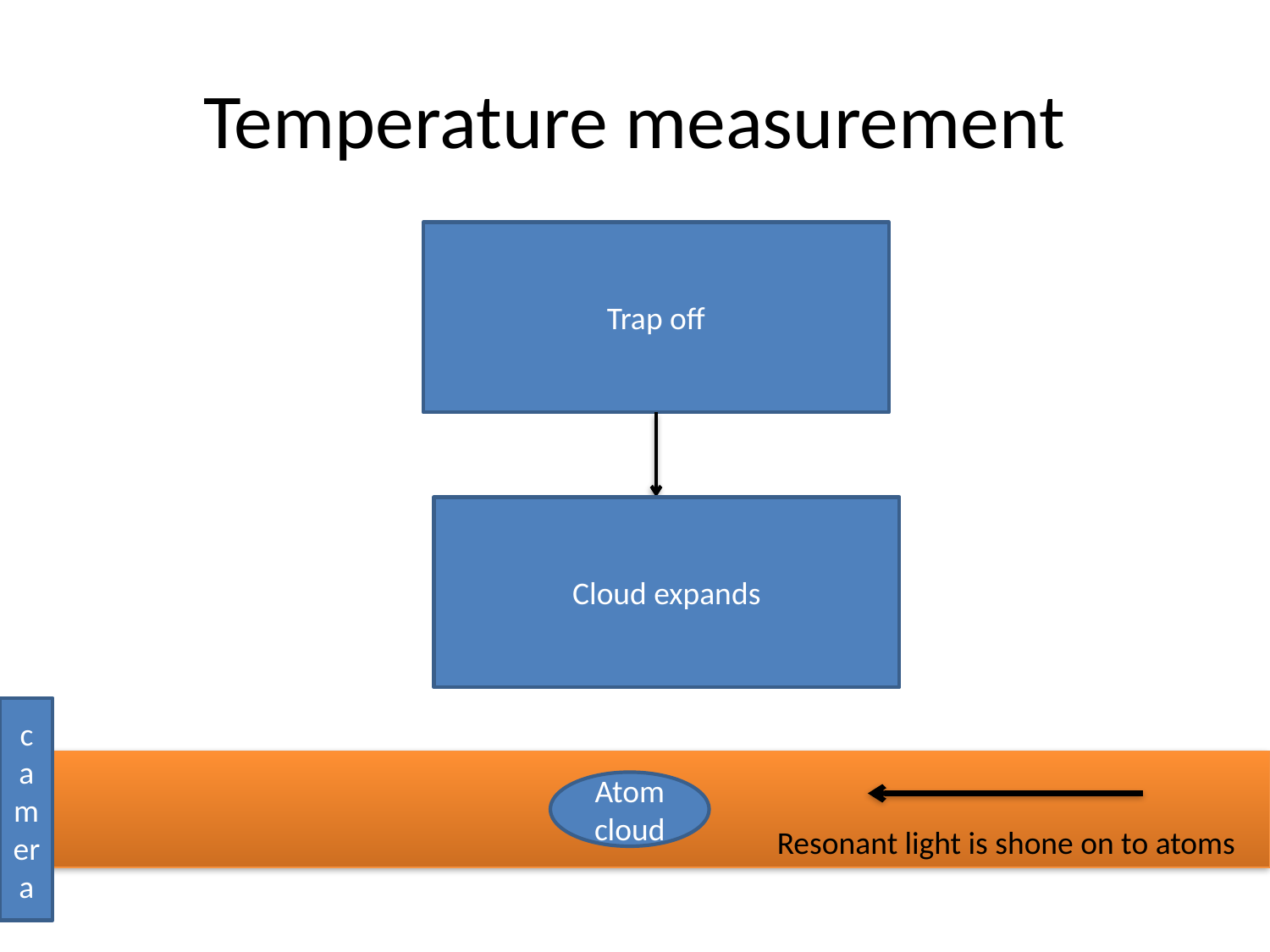

# Temperature measurement
Trap off
Cloud expands
camera

Atom
cloud
Resonant light is shone on to atoms